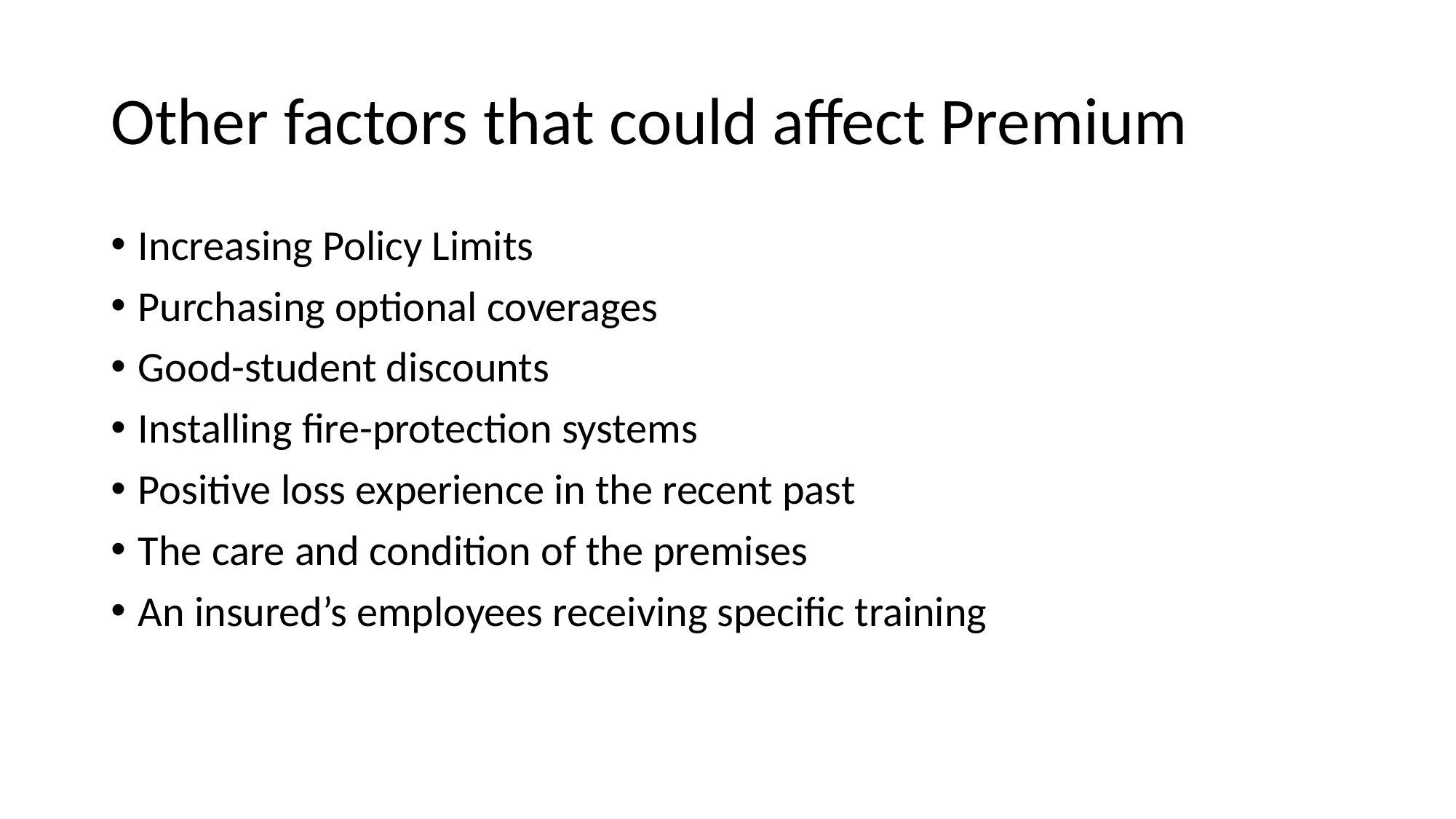

# Other factors that could affect Premium
Increasing Policy Limits
Purchasing optional coverages
Good-student discounts
Installing fire-protection systems
Positive loss experience in the recent past
The care and condition of the premises
An insured’s employees receiving specific training